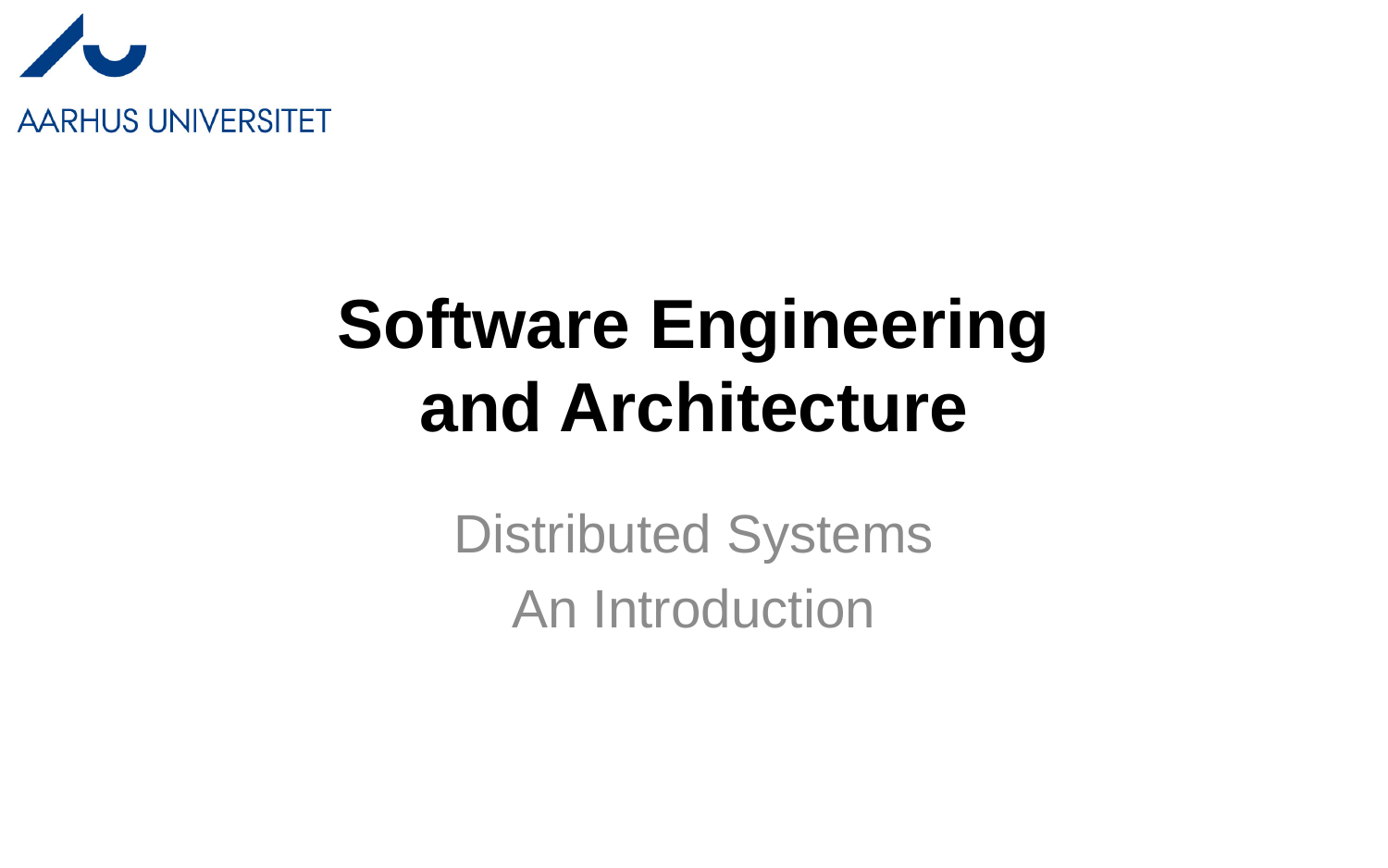

# Software Engineering and Architecture
Distributed Systems
An Introduction